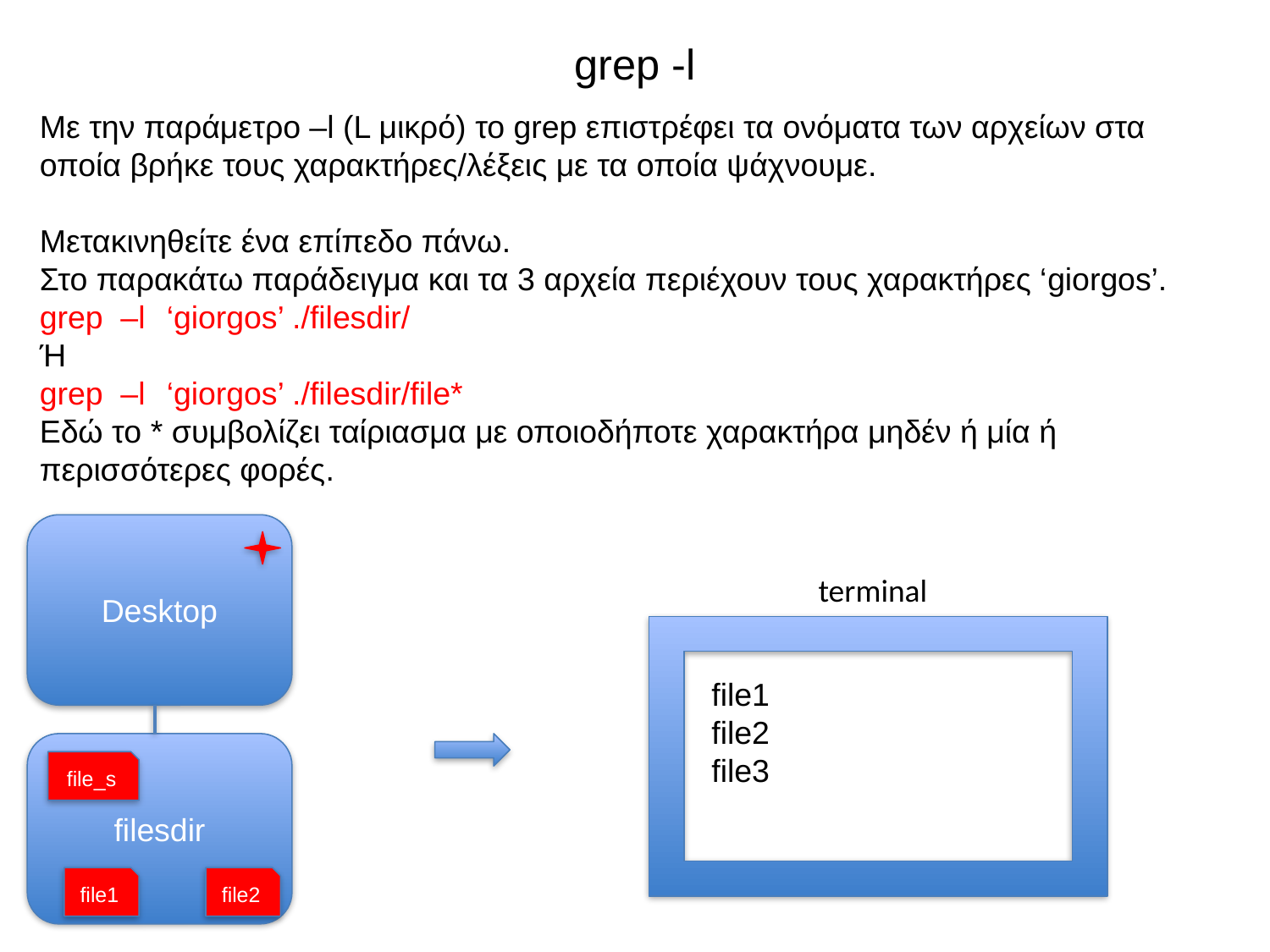

# grep -l
Με την παράμετρο –l (L μικρό) το grep επιστρέφει τα ονόματα των αρχείων στα οποία βρήκε τους χαρακτήρες/λέξεις με τα οποία ψάχνουμε.

Μετακινηθείτε ένα επίπεδο πάνω.
Στο παρακάτω παράδειγμα και τα 3 αρχεία περιέχουν τους χαρακτήρες ‘giorgos’.
grep  –l	‘giorgos’ ./filesdir/
Ή
grep  –l	‘giorgos’ ./filesdir/file*
Εδώ το * συμβολίζει ταίριασμα με οποιοδήποτε χαρακτήρα μηδέν ή μία ή περισσότερες φορές.
Desktop

terminal

file1
file2
file3

filesdir

file_s
file1
file2